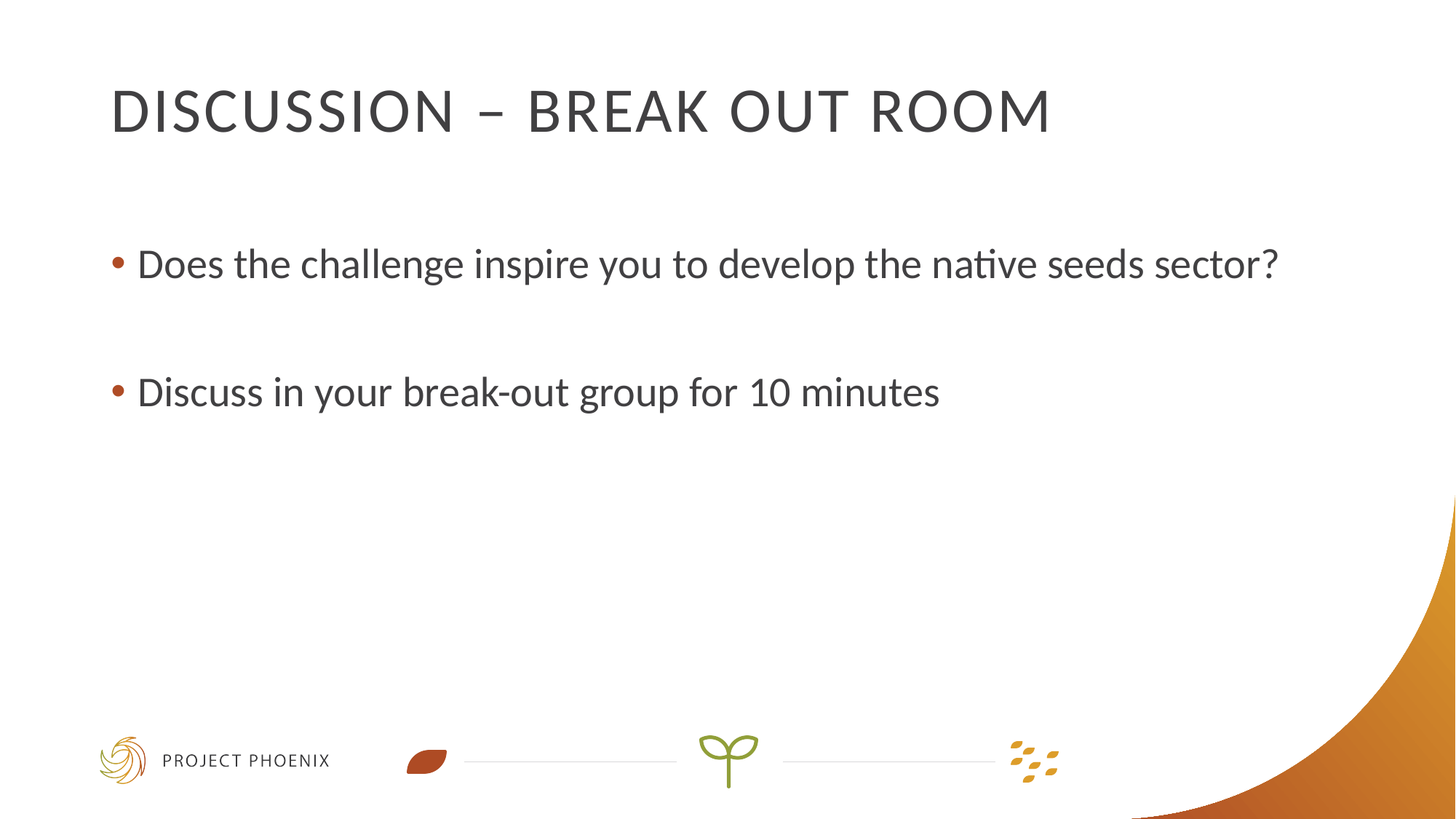

# Discussion – BREAK OUT ROOM
Does the challenge inspire you to develop the native seeds sector?

Discuss in your break-out group for 10 minutes